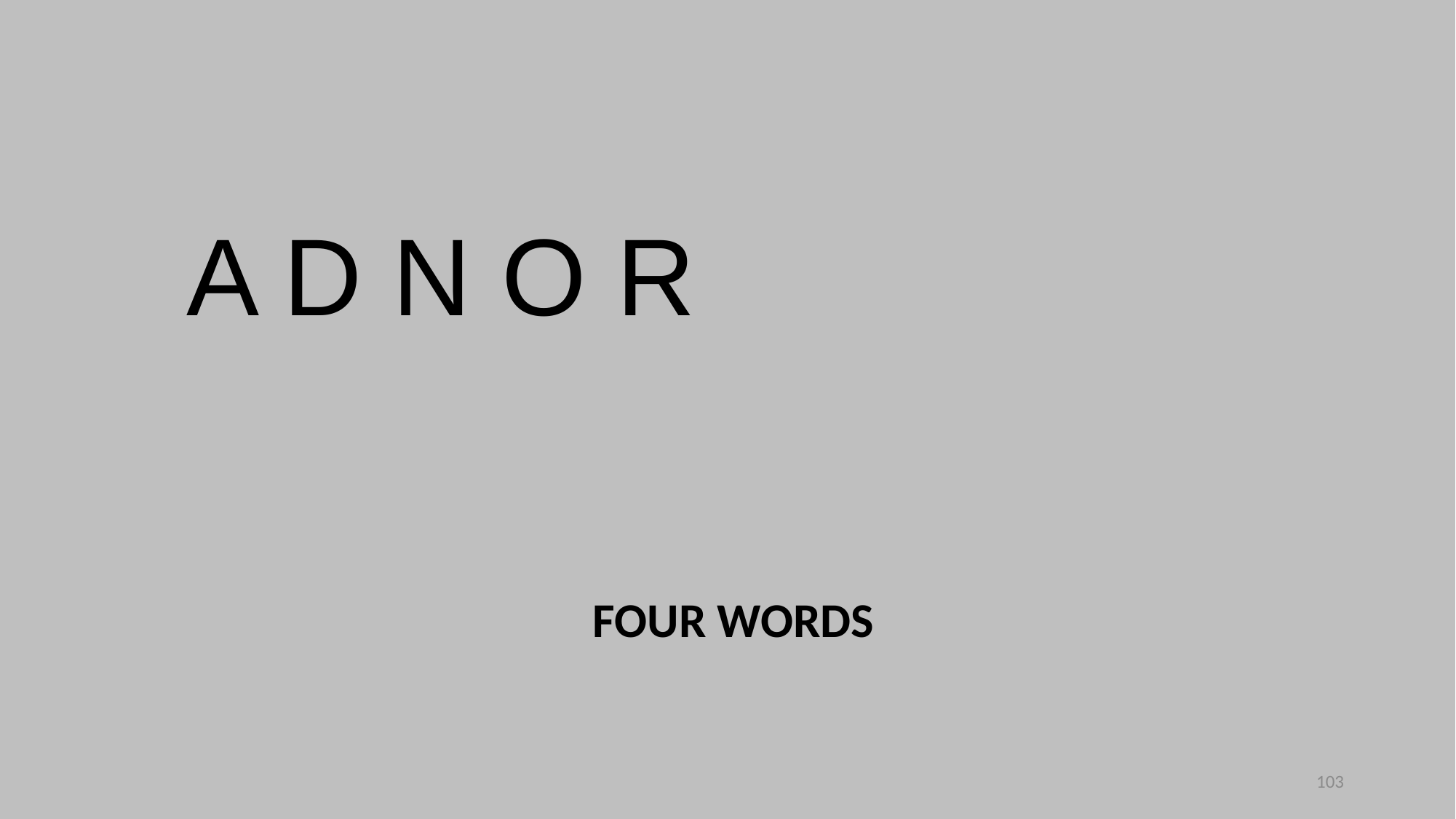

A D N O R
FOUR WORDS
103